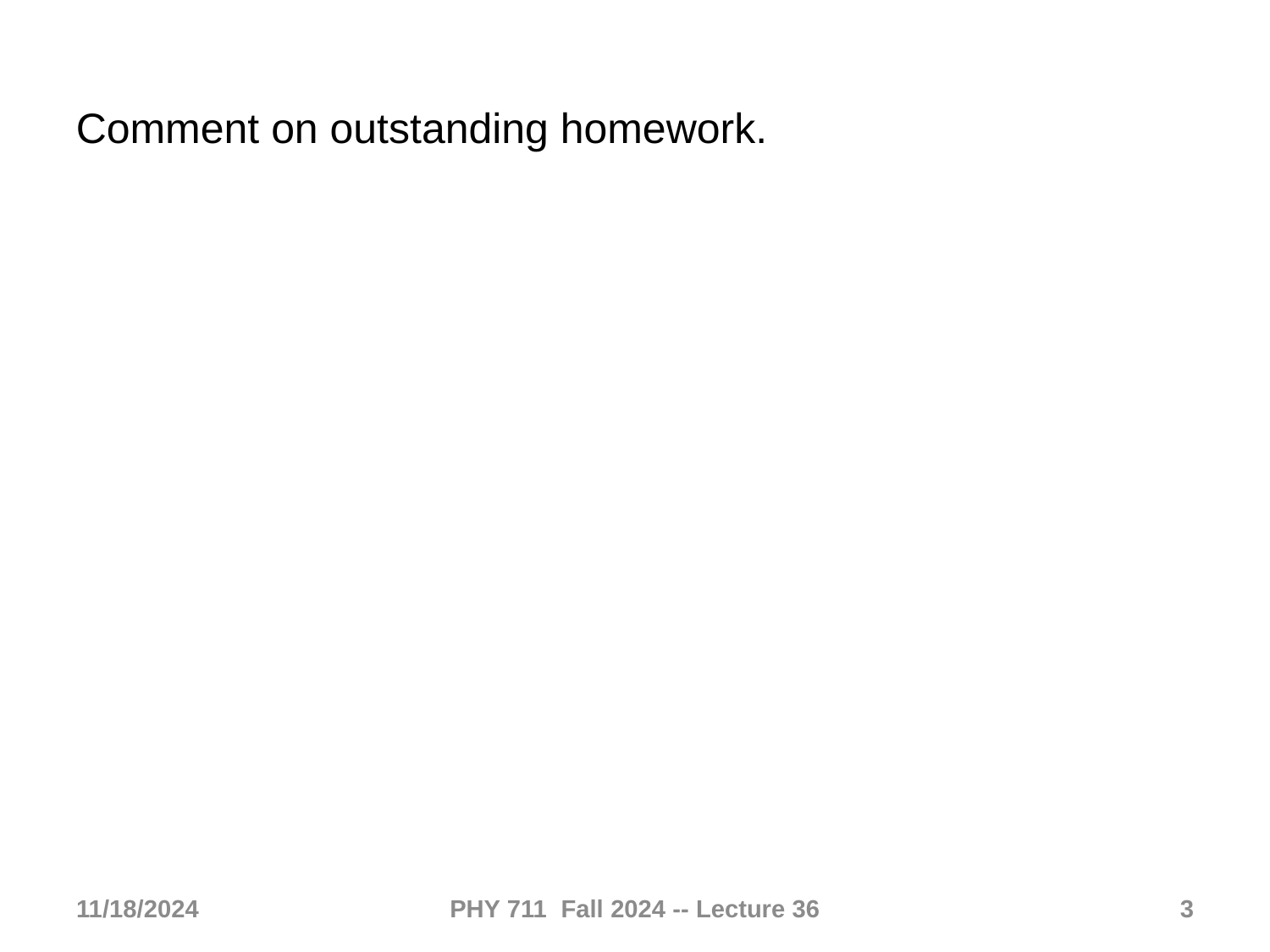

Comment on outstanding homework.
11/18/2024
PHY 711  Fall 2024 -- Lecture 36
3